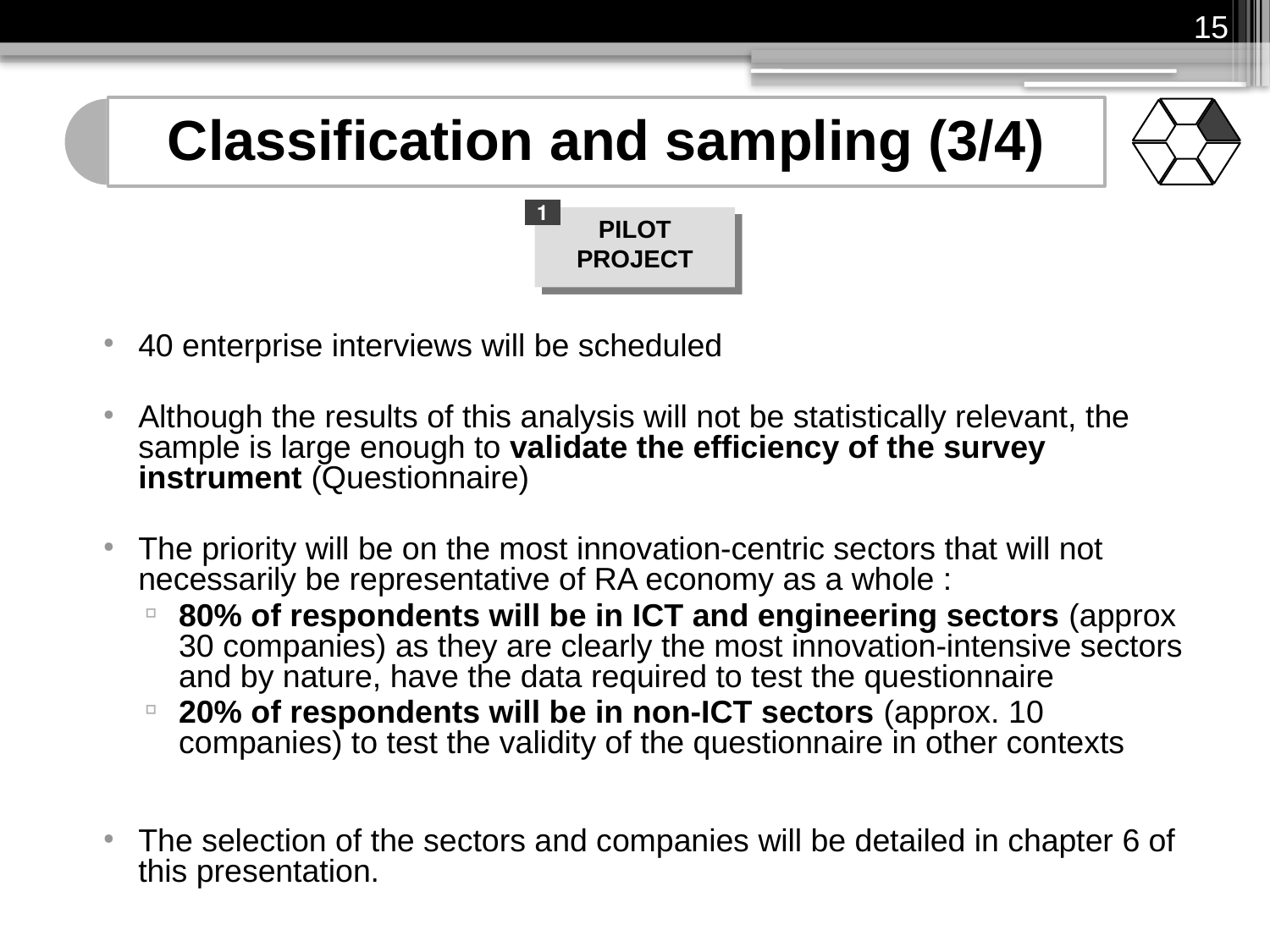

15
Classification and sampling (3/4)

1
PILOT PROJECT
40 enterprise interviews will be scheduled

Although the results of this analysis will not be statistically relevant, the sample is large enough to validate the efficiency of the survey instrument (Questionnaire)

The priority will be on the most innovation-centric sectors that will not necessarily be representative of RA economy as a whole :
80% of respondents will be in ICT and engineering sectors (approx 30 companies) as they are clearly the most innovation-intensive sectors and by nature, have the data required to test the questionnaire
20% of respondents will be in non-ICT sectors (approx. 10 companies) to test the validity of the questionnaire in other contexts

The selection of the sectors and companies will be detailed in chapter 6 of this presentation.